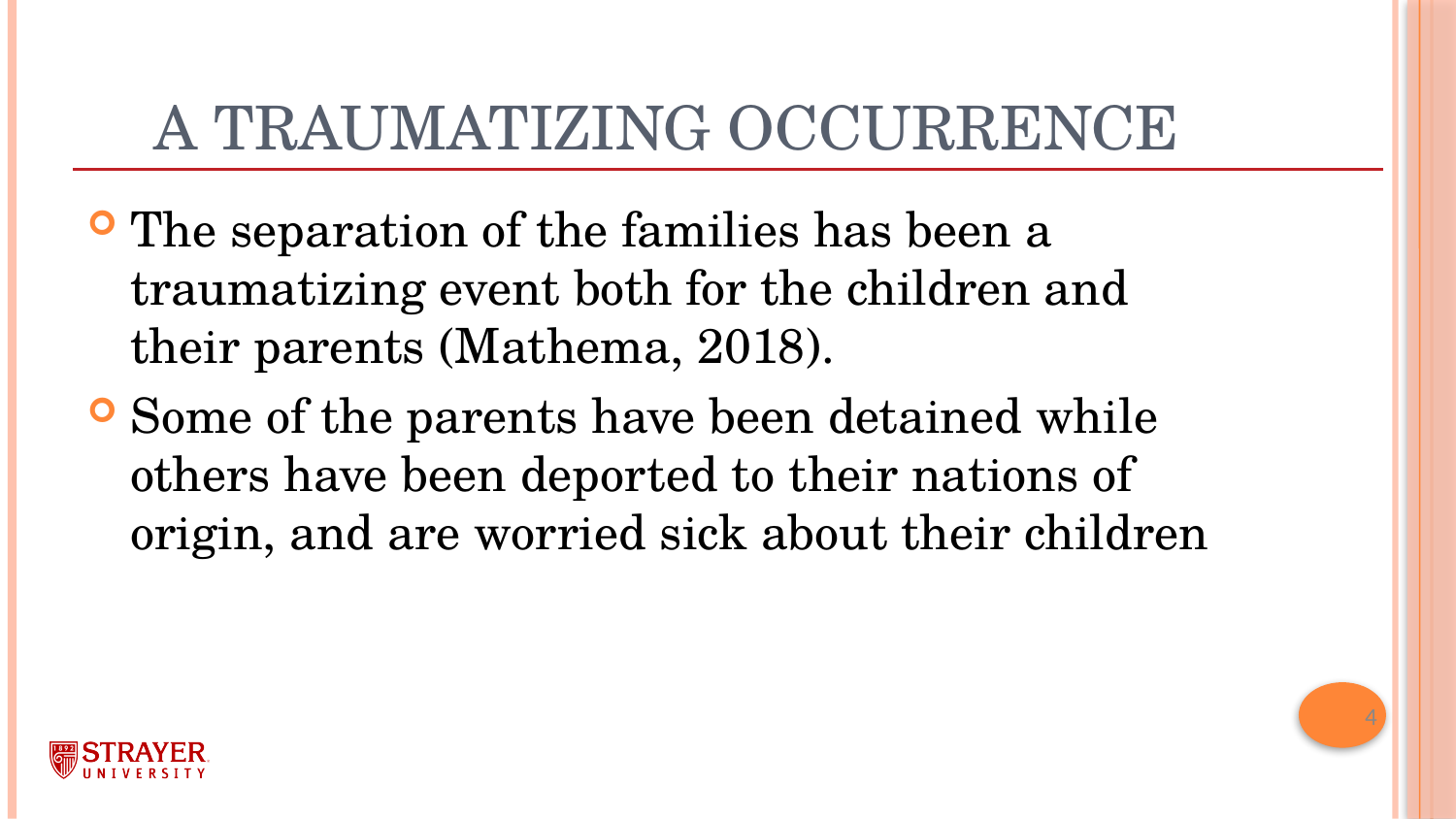

# A Traumatizing Occurrence
The separation of the families has been a traumatizing event both for the children and their parents (Mathema, 2018).
Some of the parents have been detained while others have been deported to their nations of origin, and are worried sick about their children
4